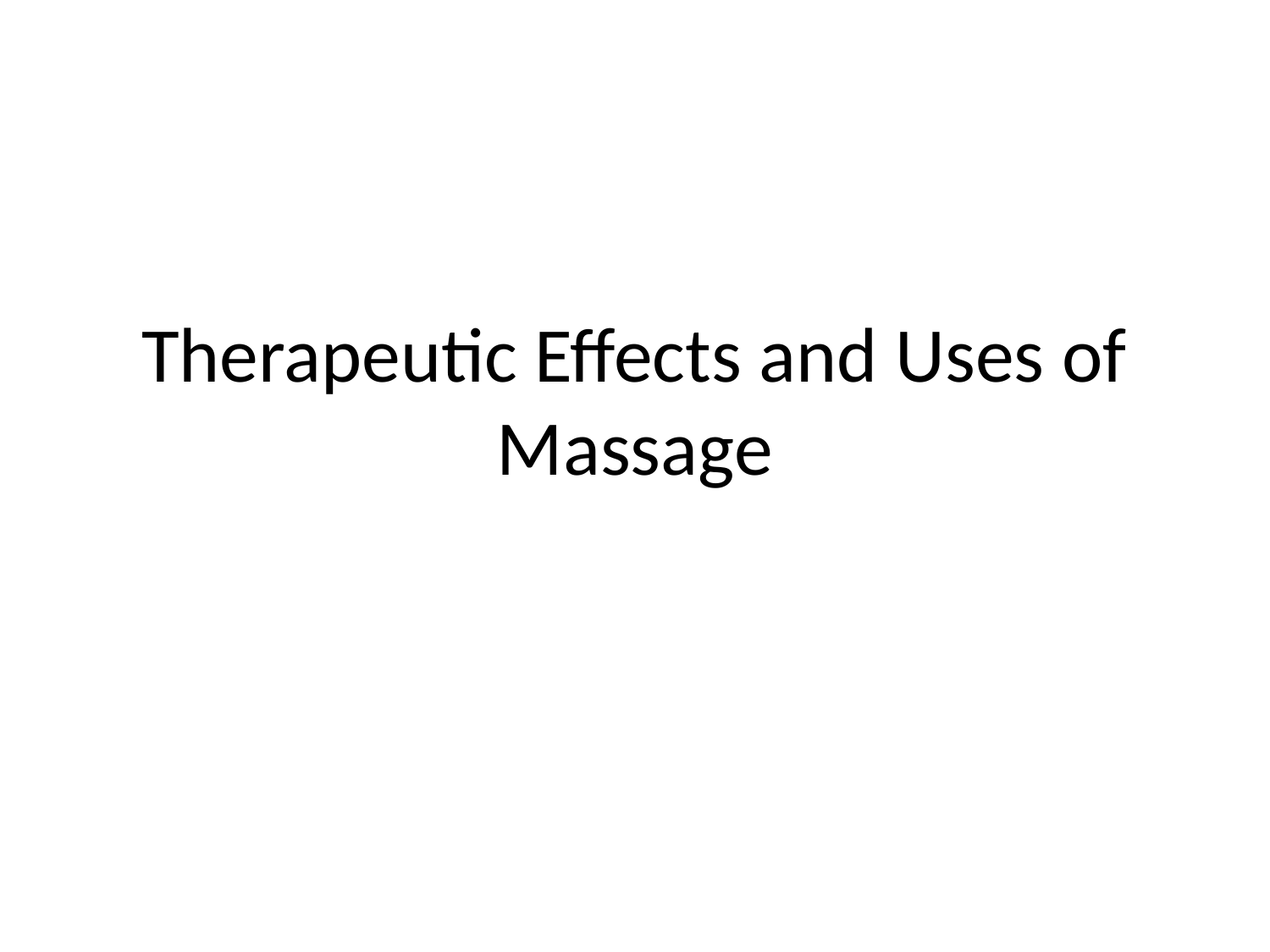

# Therapeutic Effects and Uses of Massage